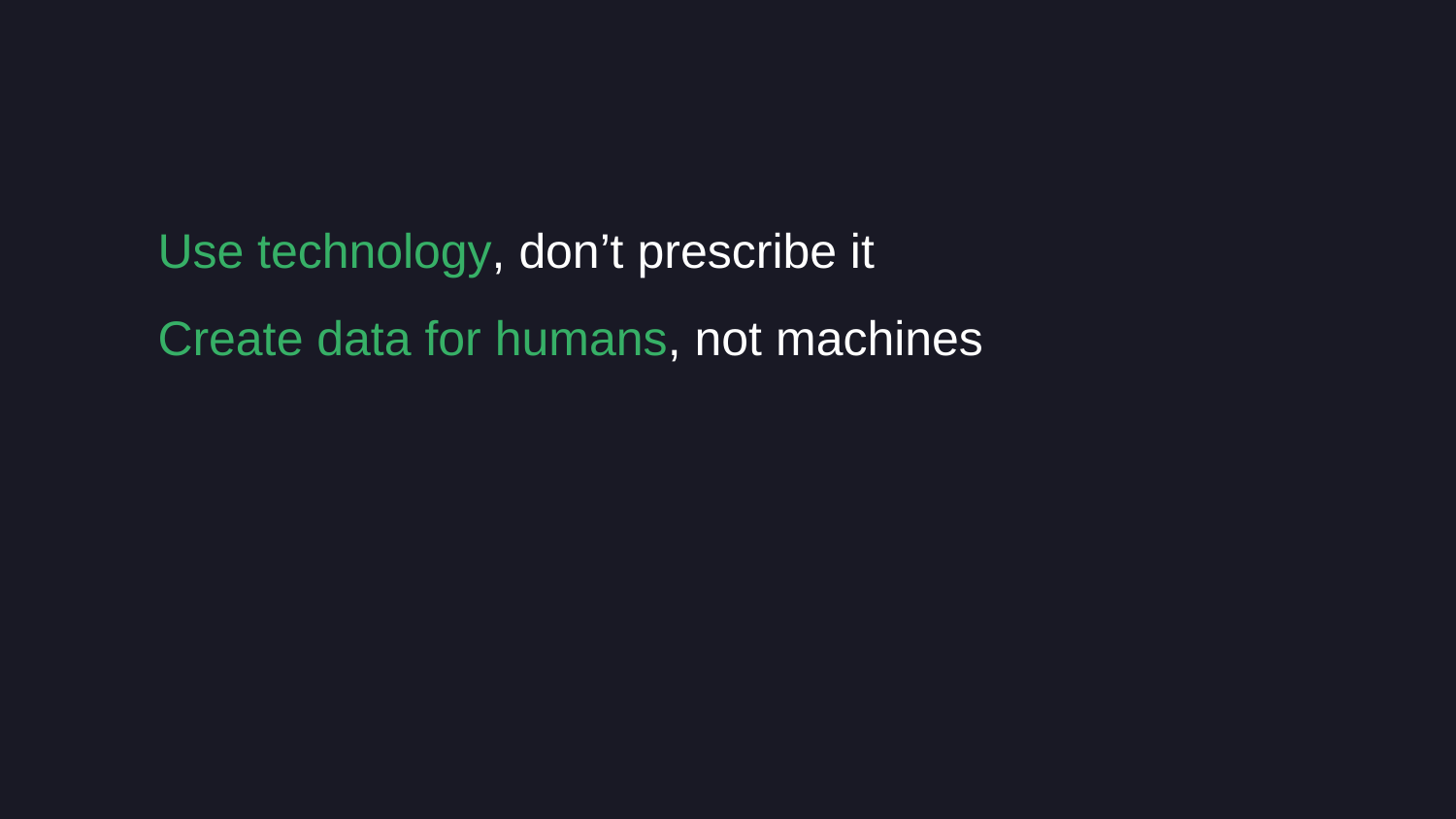

# Use technology, don’t prescribe it
Create data for humans, not machines